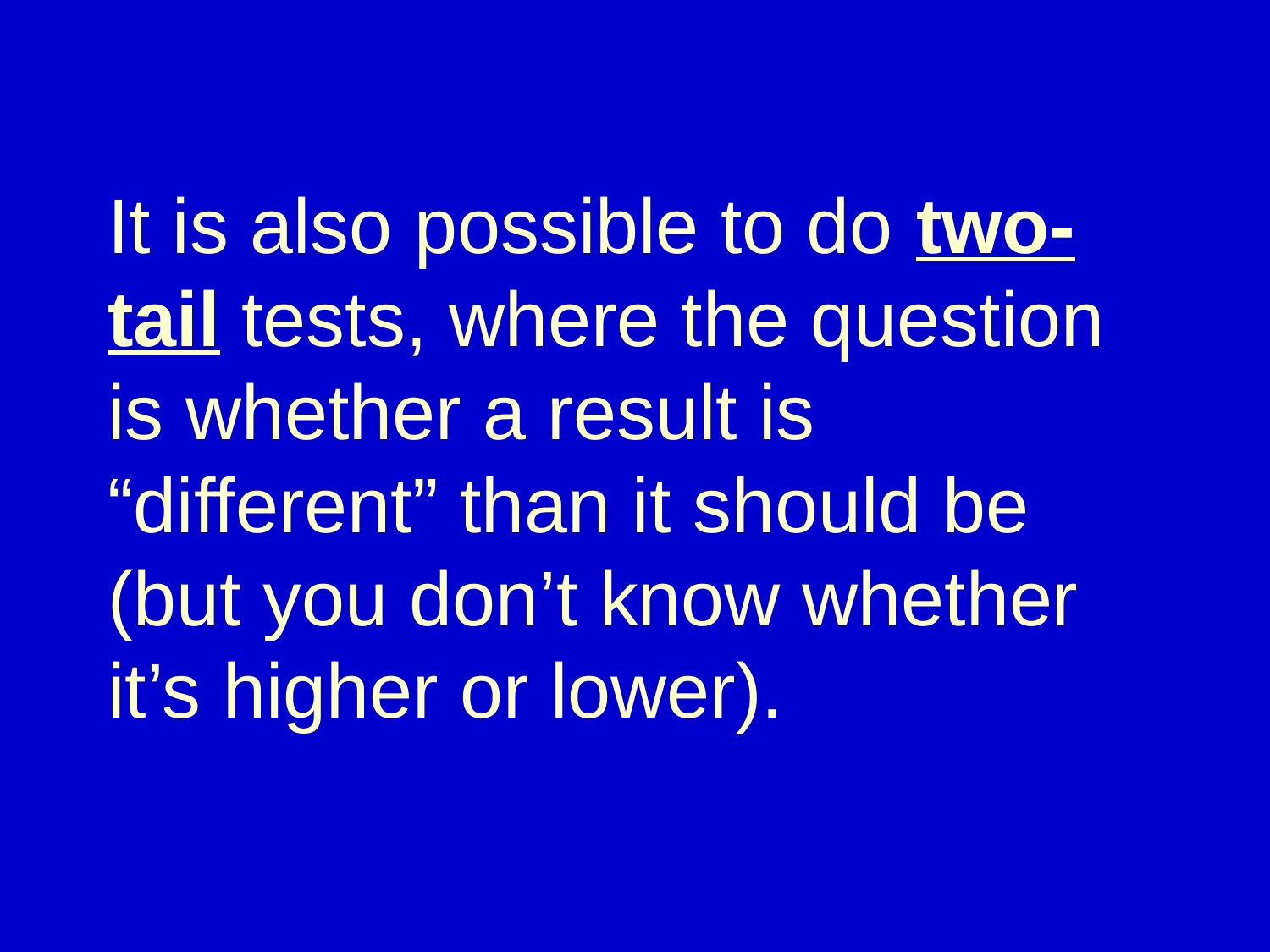

# It is also possible to do two-tail tests, where the question is whether a result is “different” than it should be (but you don’t know whether it’s higher or lower).